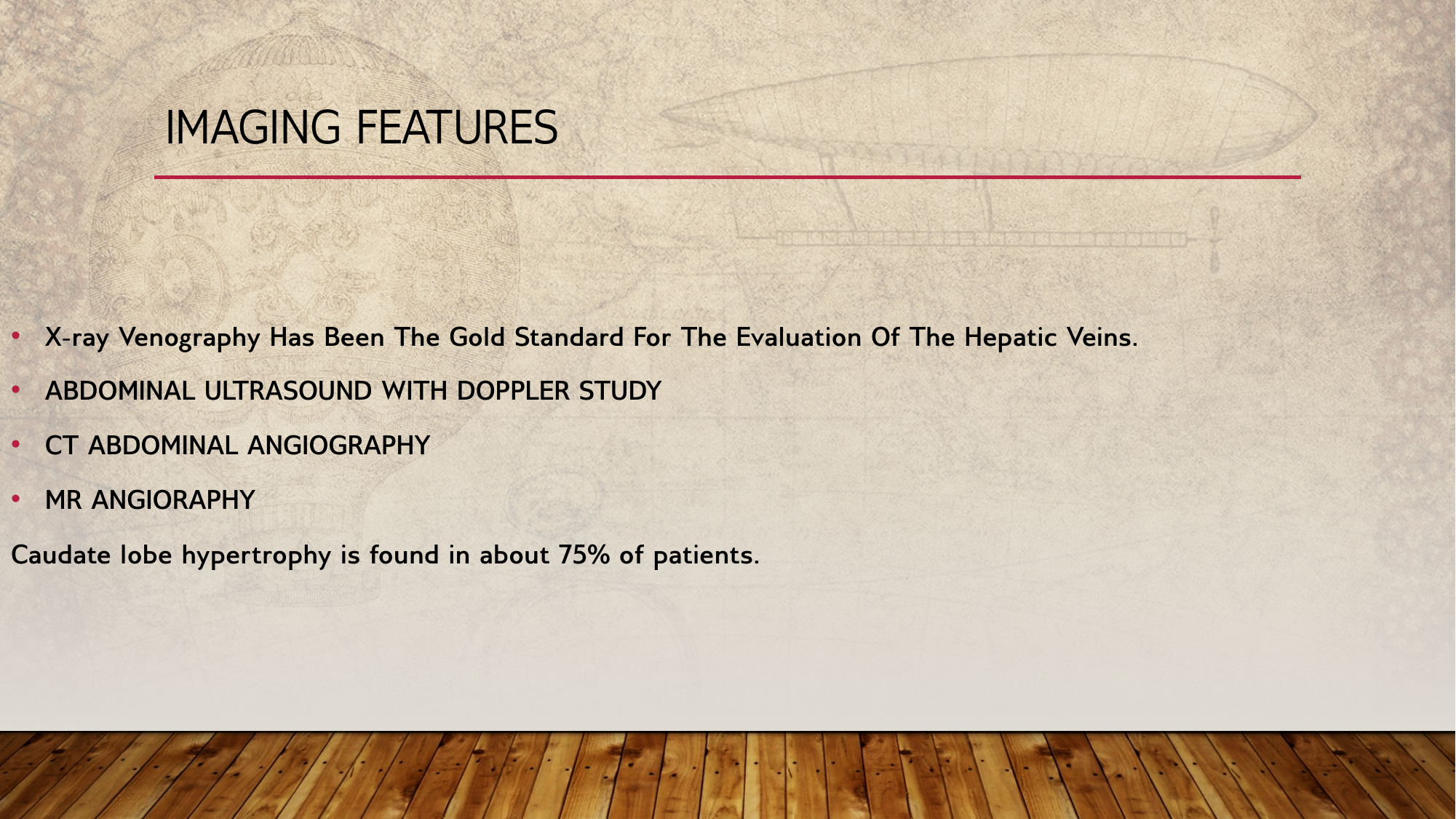

# Imaging Features
X-ray Venography Has Been The Gold Standard For The Evaluation Of The Hepatic Veins.
ABDOMINAL ULTRASOUND WITH DOPPLER STUDY
CT ABDOMINAL ANGIOGRAPHY
MR ANGIORAPHY
Caudate lobe hypertrophy is found in about 75% of patients.